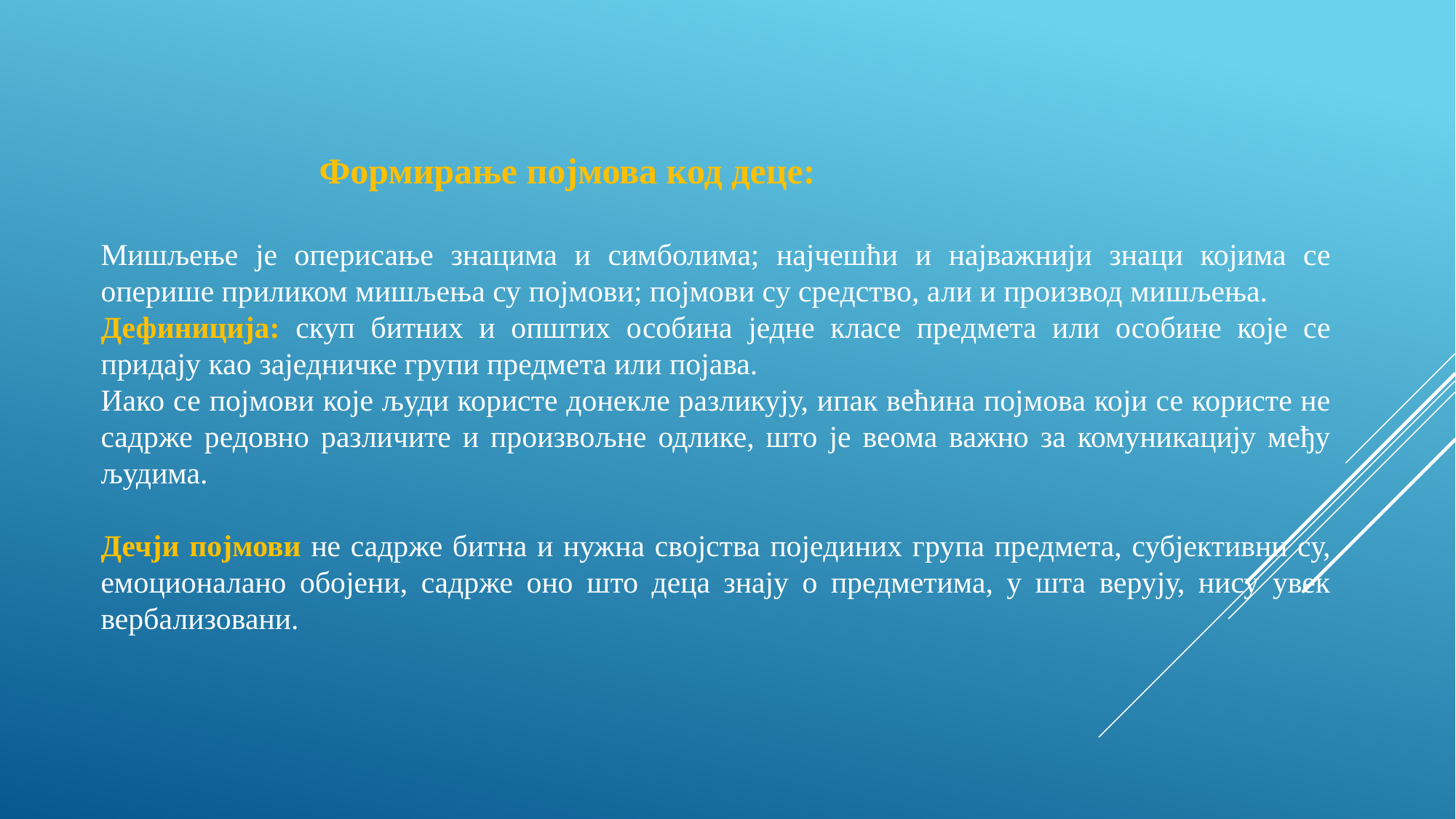

Формирање појмова код деце:

Мишљење је оперисање знацима и симболима; најчешћи и најважнији знаци којима се оперише приликом мишљења су појмови; појмови су средство, али и производ мишљења.
Дефиниција: скуп битних и општих особина једне класе предмета или особине које се придају као заједничке групи предмета или појава.
Иако се појмови које људи користе донекле разликују, ипак већина појмова који се користе не садрже редовно различите и произвољне одлике, што је веома важно за комуникацију међу људима.

Дечји појмови не садрже битна и нужна својства појединих група предмета, субјективни су, емоционалано обојени, садрже оно што деца знају о предметима, у шта верују, нису увек вербализовани.